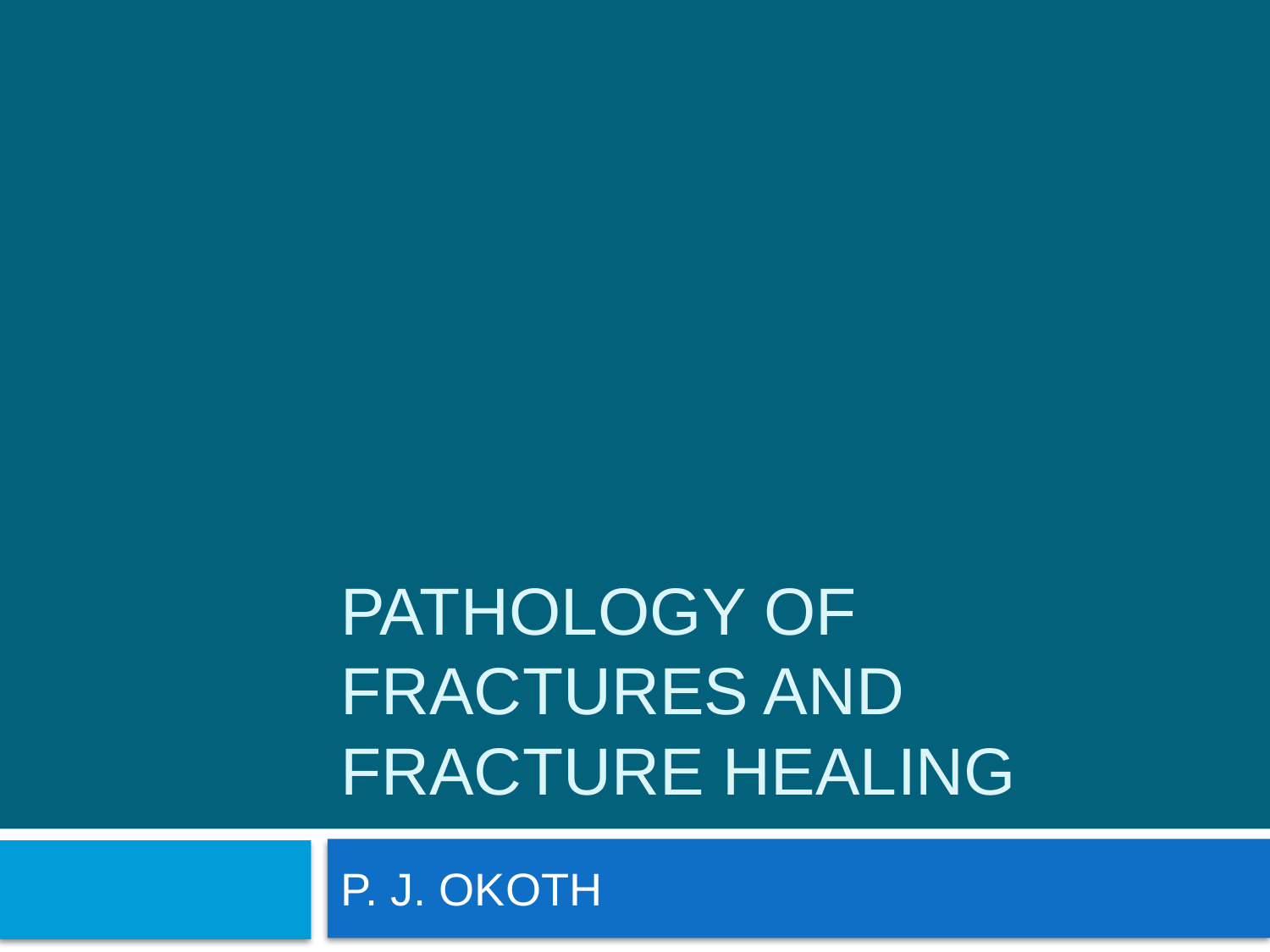

# Pathology of fractures and fracture healing
P. J. OKOTH